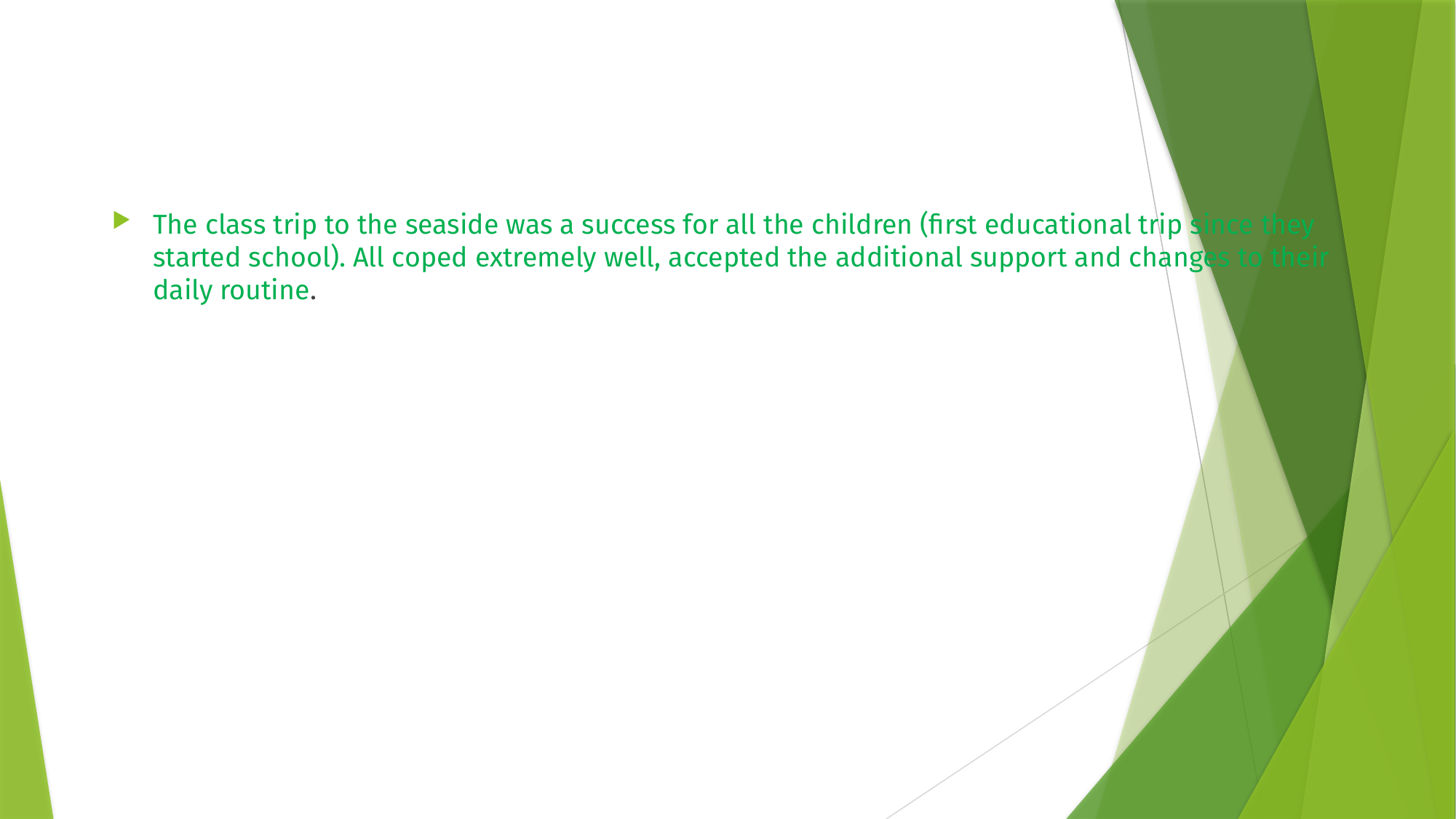

The class trip to the seaside was a success for all the children (first educational trip since they started school). All coped extremely well, accepted the additional support and changes to their daily routine.